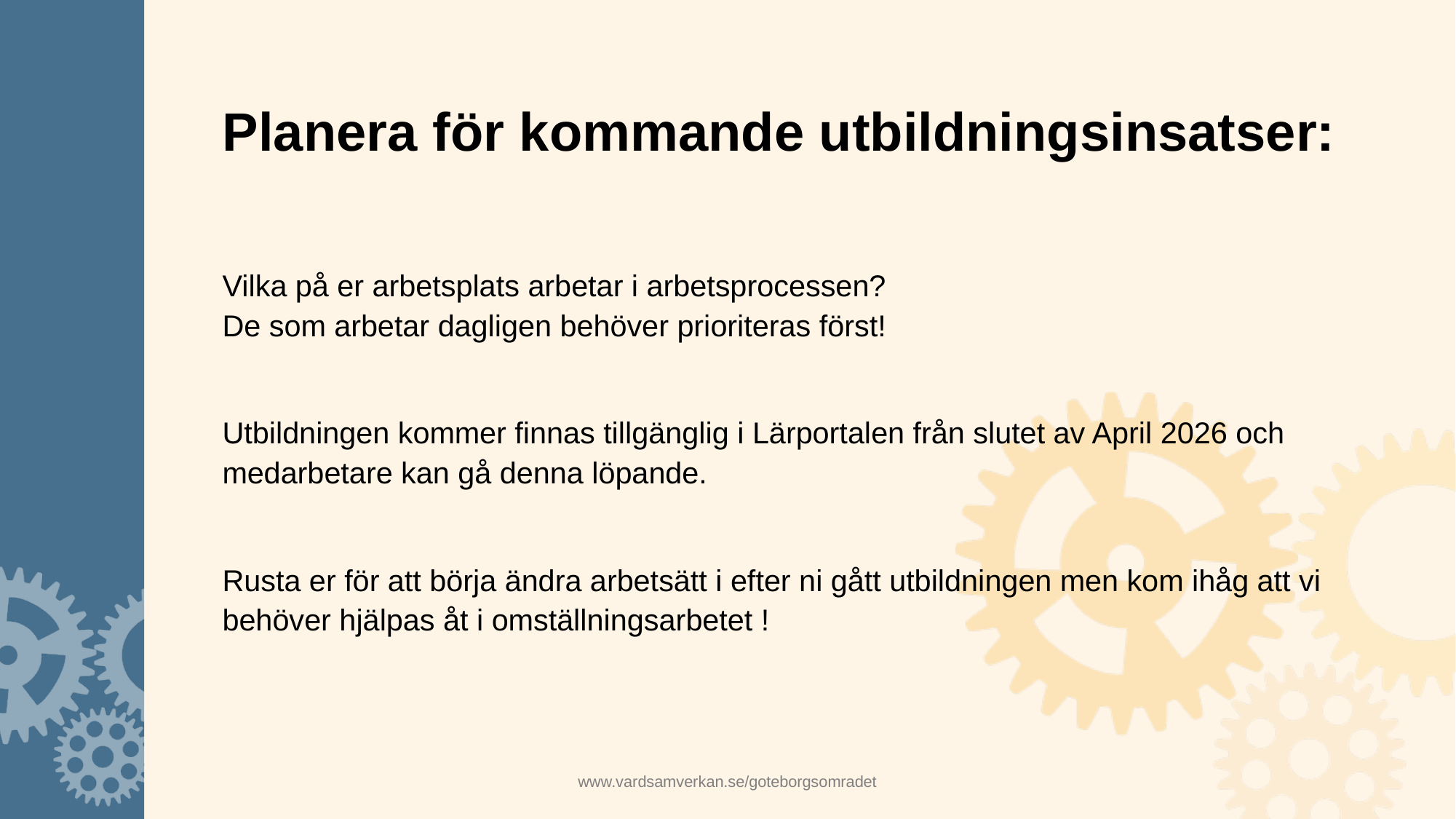

# Planera för kommande utbildningsinsatser:
Vilka på er arbetsplats arbetar i arbetsprocessen?
De som arbetar dagligen behöver prioriteras först!

Utbildningen kommer finnas tillgänglig i Lärportalen från slutet av April 2026 och medarbetare kan gå denna löpande.

Rusta er för att börja ändra arbetsätt i efter ni gått utbildningen men kom ihåg att vi behöver hjälpas åt i omställningsarbetet !

www.vardsamverkan.se/goteborgsomradet